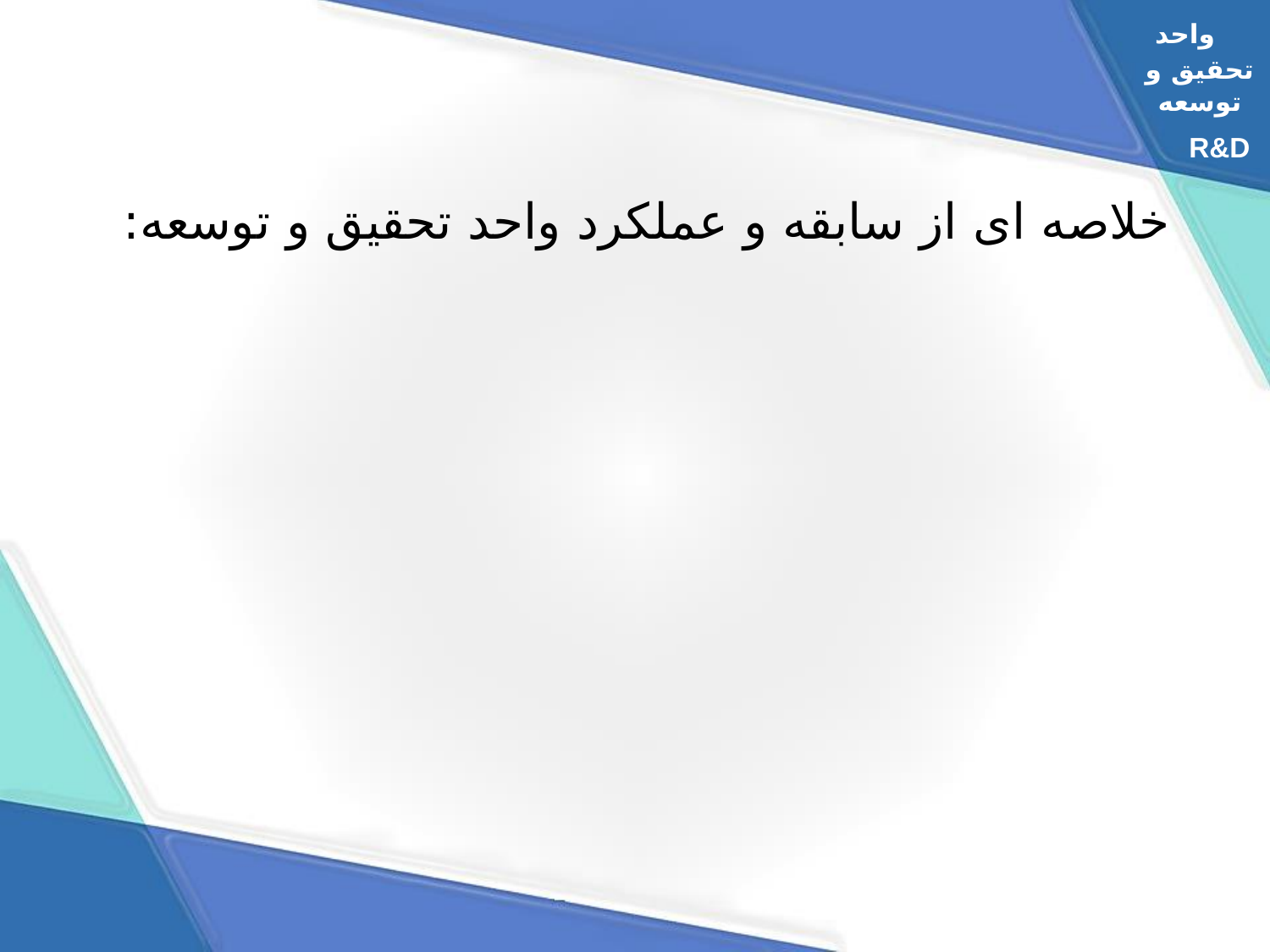

واحد
تحقیق و توسعه
# خلاصه ای از سابقه و عملکرد واحد تحقیق و توسعه:
R&D